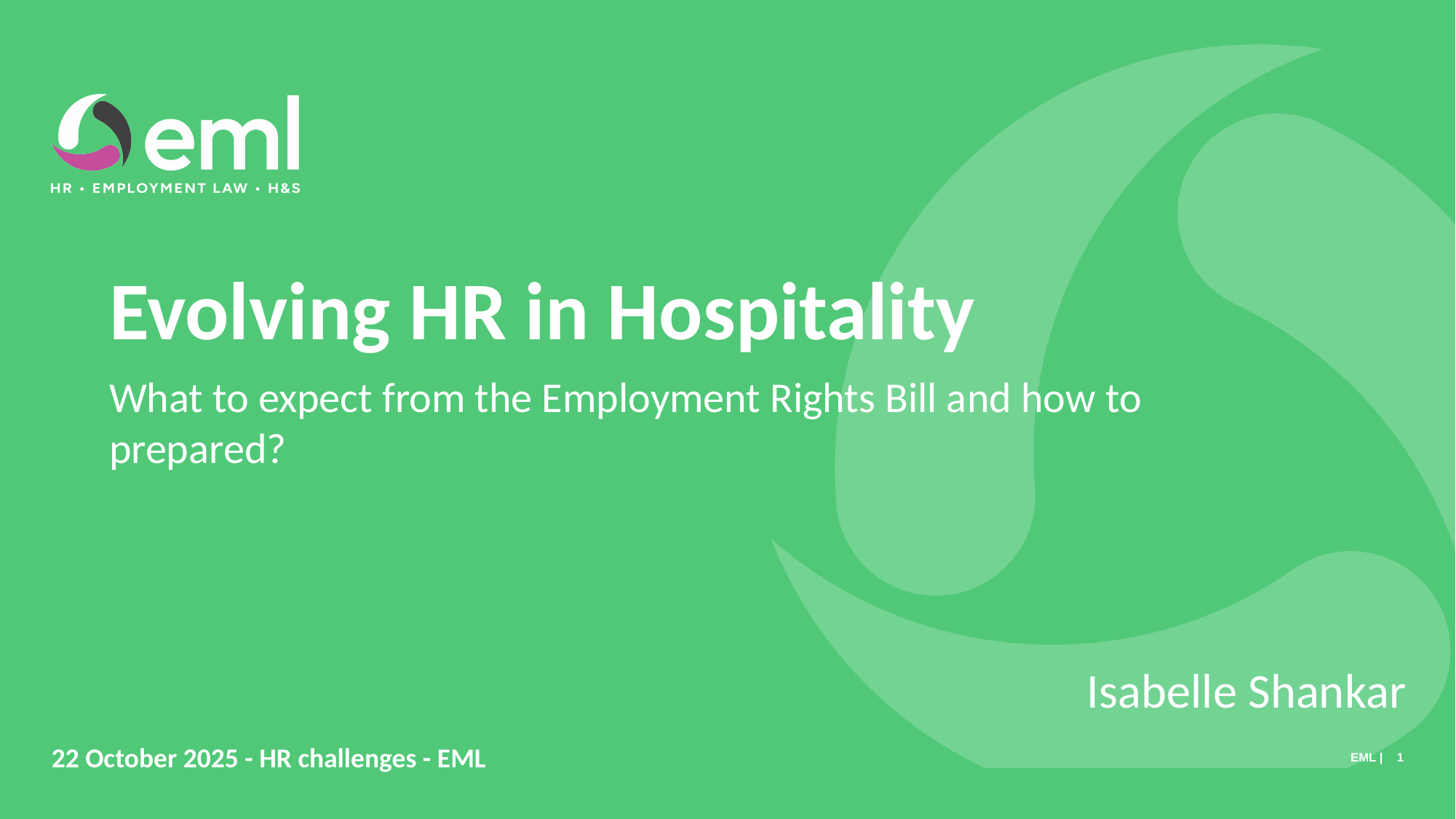

# Evolving HR in Hospitality

What to expect from the Employment Rights Bill and how to prepared?
Isabelle Shankar
22 October 2025 - HR challenges - EML
EML |    1